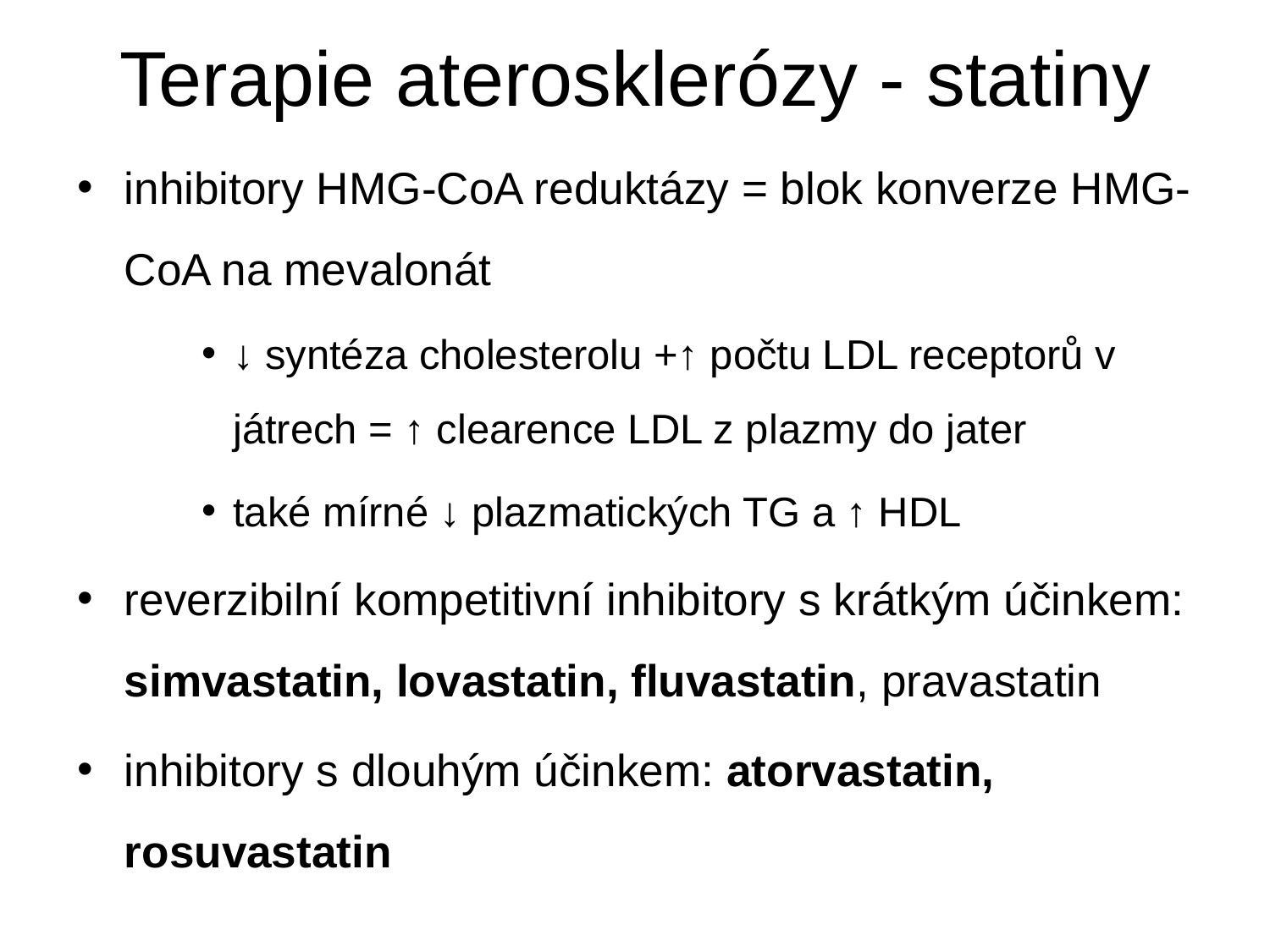

# Terapie aterosklerózy - statiny
inhibitory HMG-CoA reduktázy = blok konverze HMG-CoA na mevalonát
↓ syntéza cholesterolu +↑ počtu LDL receptorů v játrech = ↑ clearence LDL z plazmy do jater
také mírné ↓ plazmatických TG a ↑ HDL
reverzibilní kompetitivní inhibitory s krátkým účinkem: simvastatin, lovastatin, fluvastatin, pravastatin
inhibitory s dlouhým účinkem: atorvastatin, rosuvastatin